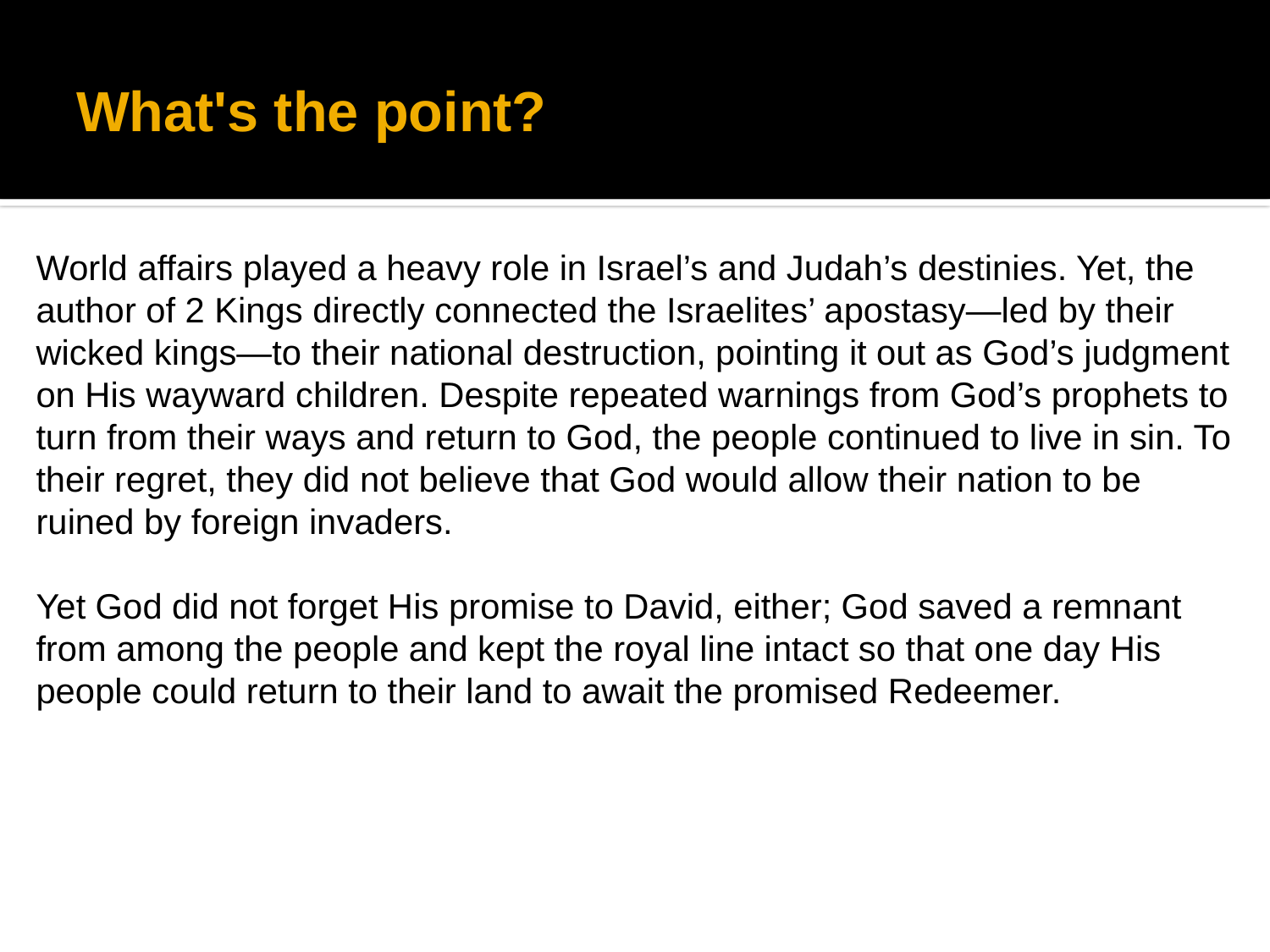

# What's the point?
World affairs played a heavy role in Israel’s and Judah’s destinies. Yet, the author of 2 Kings directly connected the Israelites’ apostasy—led by their wicked kings—to their national destruction, pointing it out as God’s judgment on His wayward children. Despite repeated warnings from God’s prophets to turn from their ways and return to God, the people continued to live in sin. To their regret, they did not believe that God would allow their nation to be ruined by foreign invaders.

Yet God did not forget His promise to David, either; God saved a remnant from among the people and kept the royal line intact so that one day His people could return to their land to await the promised Redeemer.